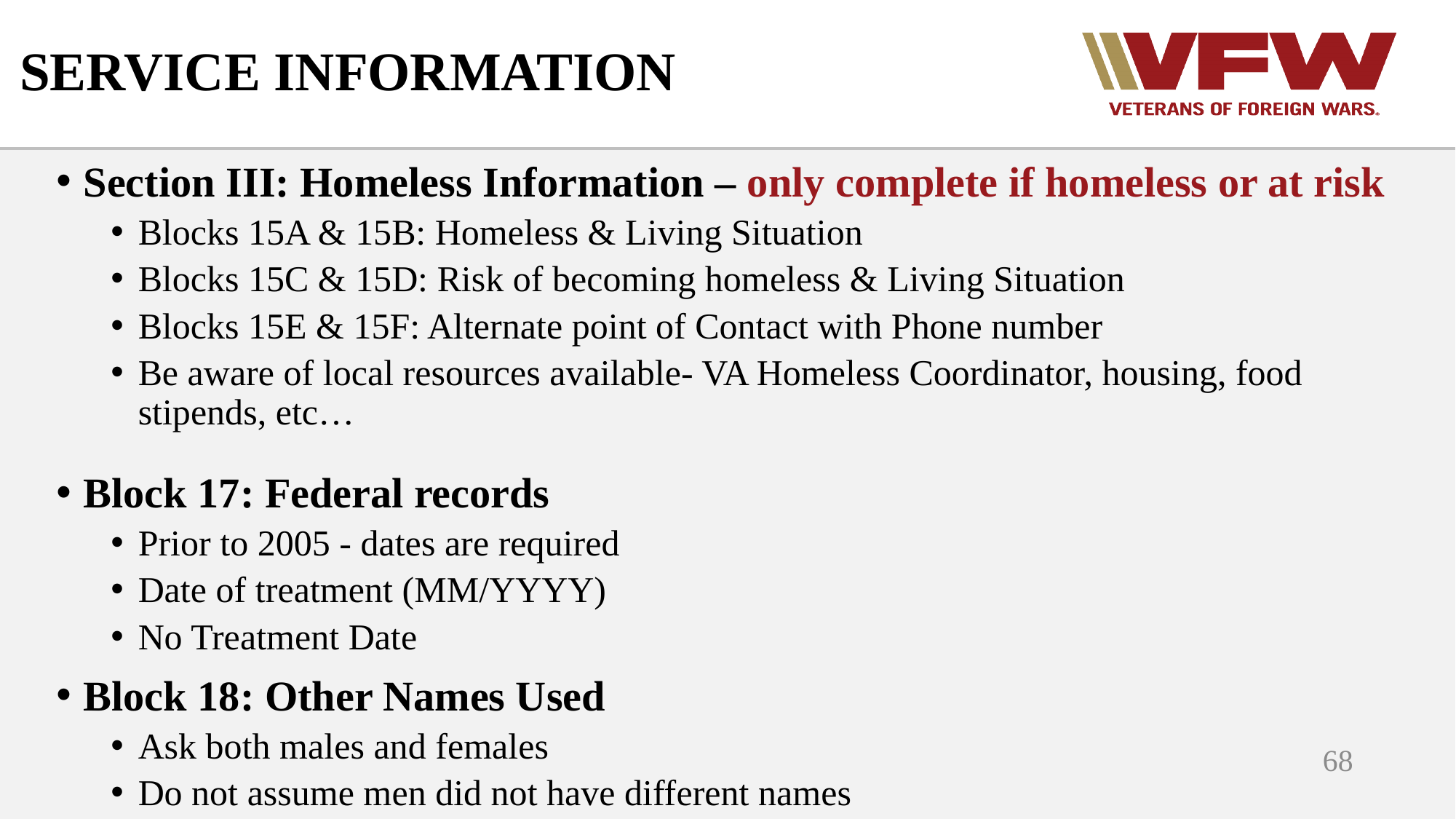

# SERVICE INFORMATION
Section III: Homeless Information – only complete if homeless or at risk
Blocks 15A & 15B: Homeless & Living Situation
Blocks 15C & 15D: Risk of becoming homeless & Living Situation
Blocks 15E & 15F: Alternate point of Contact with Phone number
Be aware of local resources available- VA Homeless Coordinator, housing, food stipends, etc…

Block 17: Federal records
Prior to 2005 - dates are required
Date of treatment (MM/YYYY)
No Treatment Date

Block 18: Other Names Used
Ask both males and females
Do not assume men did not have different names

68